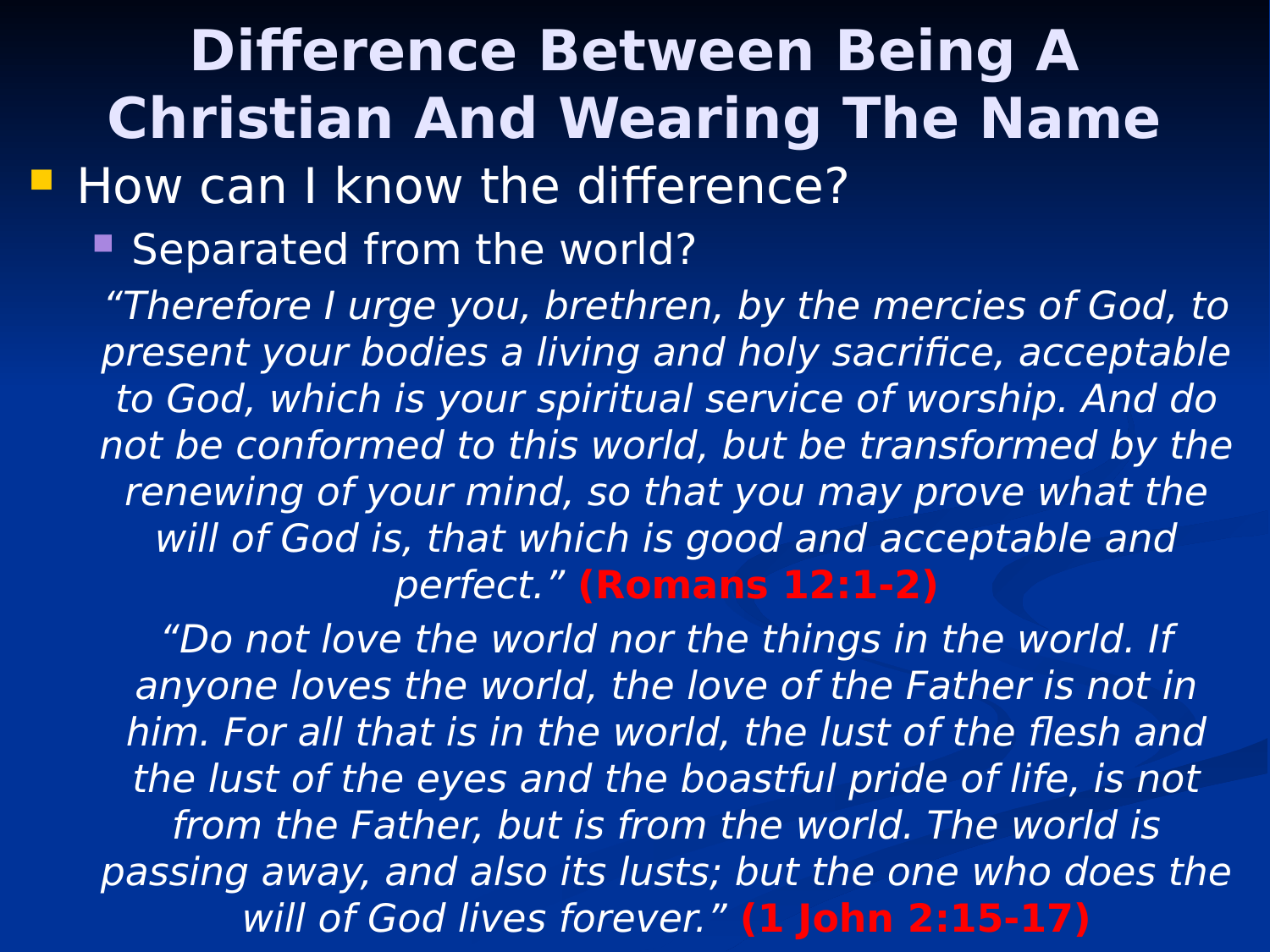

# Difference Between Being A Christian And Wearing The Name
How can I know the difference?
Separated from the world?
“Therefore I urge you, brethren, by the mercies of God, to present your bodies a living and holy sacrifice, acceptable to God, which is your spiritual service of worship. And do not be conformed to this world, but be transformed by the renewing of your mind, so that you may prove what the will of God is, that which is good and acceptable and perfect.” (Romans 12:1-2)
“Do not love the world nor the things in the world. If anyone loves the world, the love of the Father is not in him. For all that is in the world, the lust of the flesh and the lust of the eyes and the boastful pride of life, is not from the Father, but is from the world. The world is passing away, and also its lusts; but the one who does the will of God lives forever.” (1 John 2:15-17)